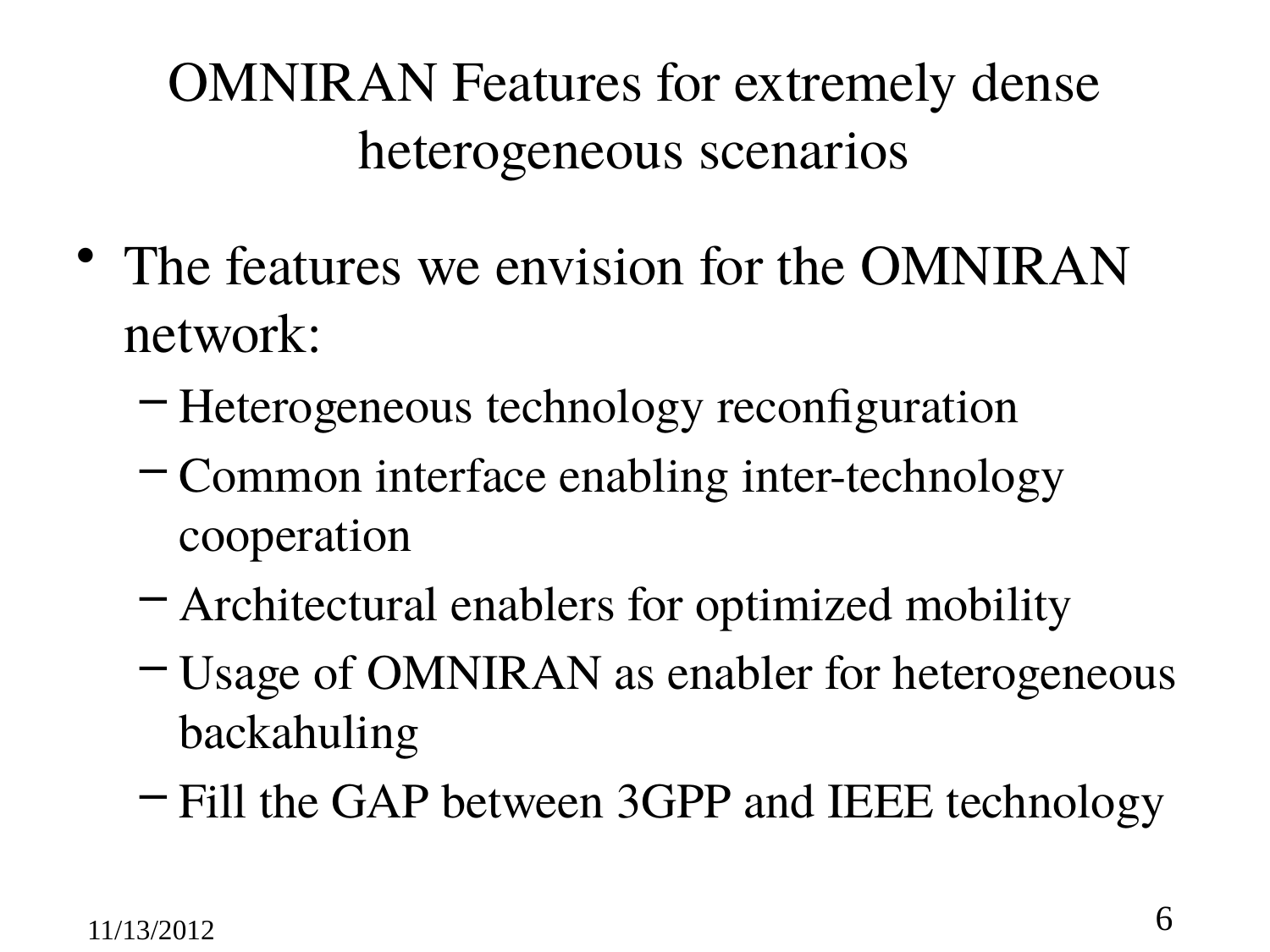

# OMNIRAN Features for extremely dense heterogeneous scenarios
The features we envision for the OMNIRAN network:
Heterogeneous technology reconfiguration
Common interface enabling inter-technology cooperation
Architectural enablers for optimized mobility
Usage of OMNIRAN as enabler for heterogeneous backahuling
Fill the GAP between 3GPP and IEEE technology